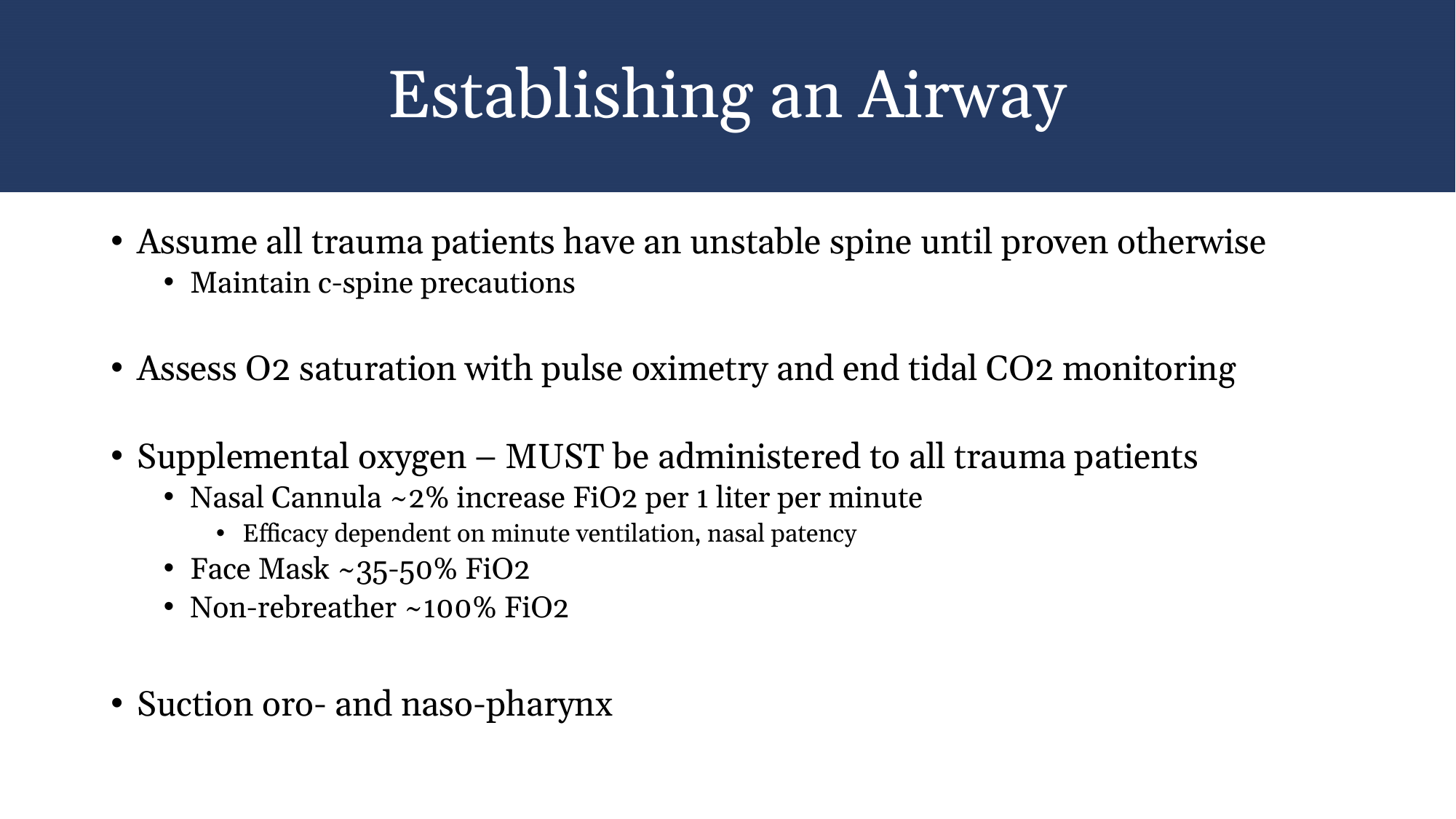

# Establishing an Airway
Assume all trauma patients have an unstable spine until proven otherwise
Maintain c-spine precautions

Assess O2 saturation with pulse oximetry and end tidal CO2 monitoring

Supplemental oxygen – MUST be administered to all trauma patients
Nasal Cannula ~2% increase FiO2 per 1 liter per minute
Efficacy dependent on minute ventilation, nasal patency
Face Mask ~35-50% FiO2
Non-rebreather ~100% FiO2

Suction oro- and naso-pharynx